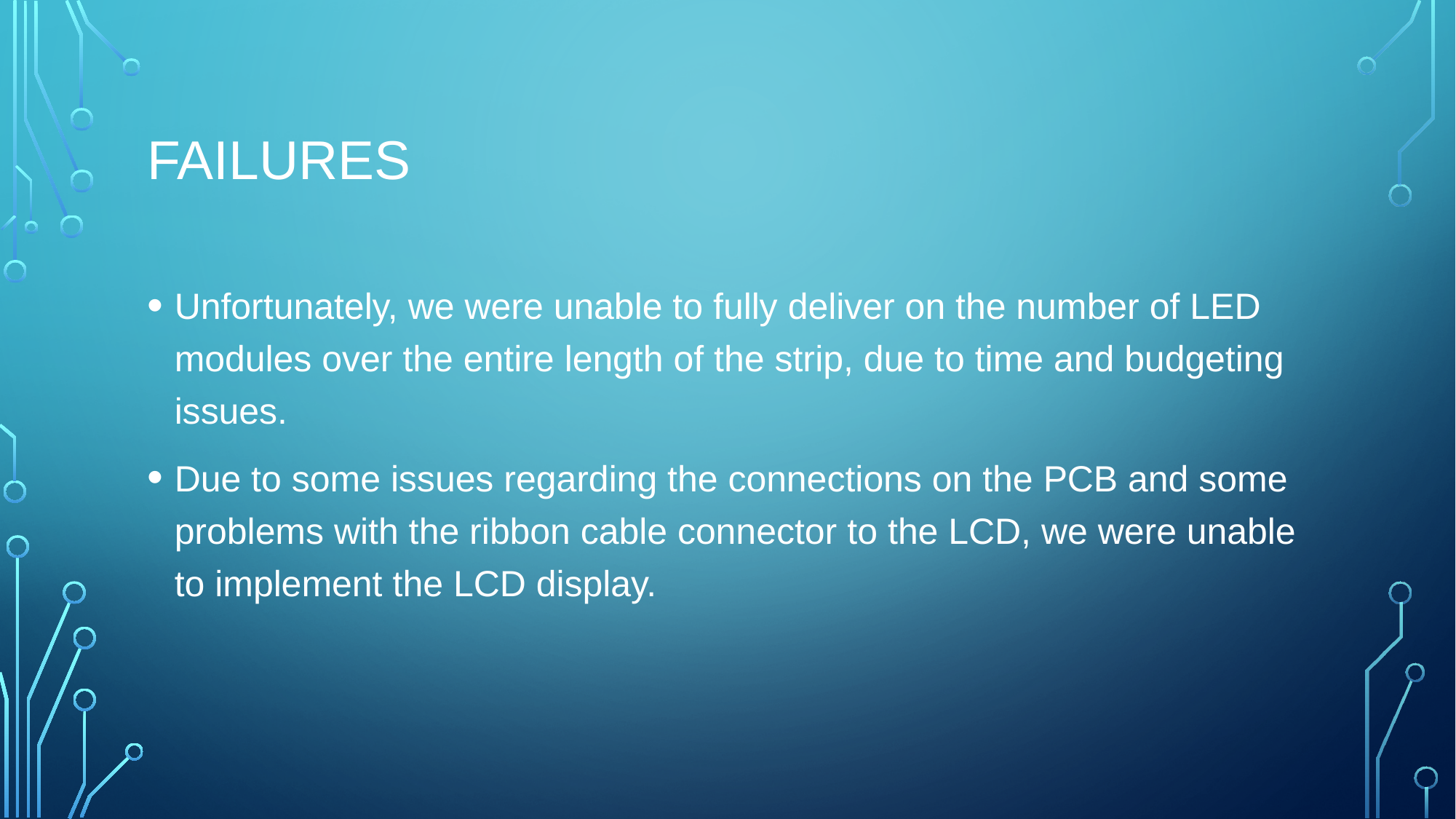

# Failures
Unfortunately, we were unable to fully deliver on the number of LED modules over the entire length of the strip, due to time and budgeting issues.
Due to some issues regarding the connections on the PCB and some problems with the ribbon cable connector to the LCD, we were unable to implement the LCD display.